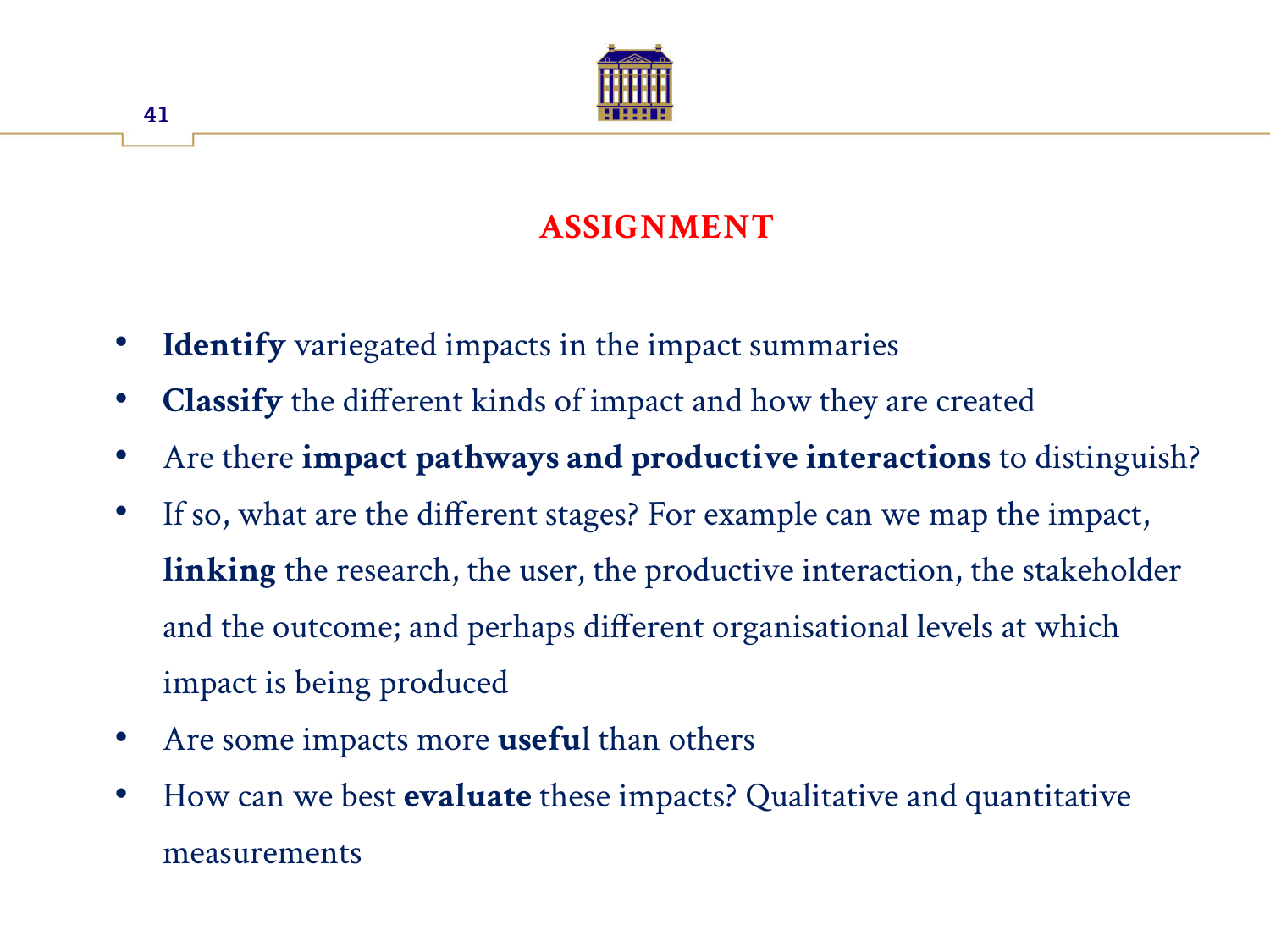

41
# ASSIGNMENT
Identify variegated impacts in the impact summaries
Classify the different kinds of impact and how they are created
Are there impact pathways and productive interactions to distinguish?
If so, what are the different stages? For example can we map the impact, linking the research, the user, the productive interaction, the stakeholder and the outcome; and perhaps different organisational levels at which impact is being produced
Are some impacts more useful than others
How can we best evaluate these impacts? Qualitative and quantitative measurements